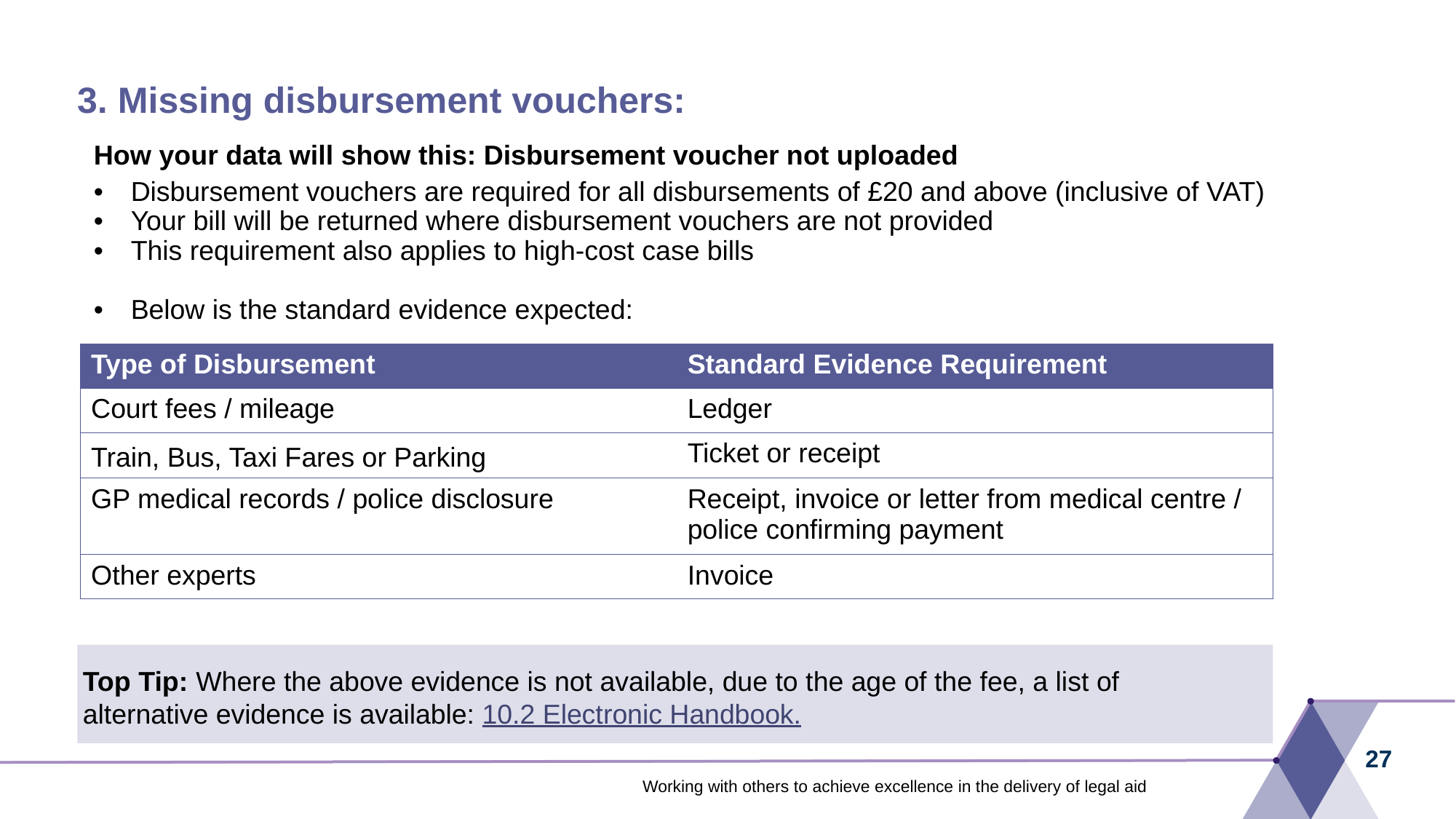

# 3. Missing disbursement vouchers:
How your data will show this: Disbursement voucher not uploaded
•	Disbursement vouchers are required for all disbursements of £20 and above (inclusive of VAT)
•	Your bill will be returned where disbursement vouchers are not provided
•	This requirement also applies to high-cost case bills
•	Below is the standard evidence expected:
| Type of Disbursement | Standard Evidence Requirement |
| --- | --- |
| Court fees / mileage | Ledger |
| Train, Bus, Taxi Fares or Parking | Ticket or receipt |
| GP medical records / police disclosure | Receipt, invoice or letter from medical centre / police confirming payment |
| Other experts | Invoice |

Top Tip: Where the above evidence is not available, due to the age of the fee, a list of alternative evidence is available: 10.2 Electronic Handbook.
27
Working with others to achieve excellence in the delivery of legal aid